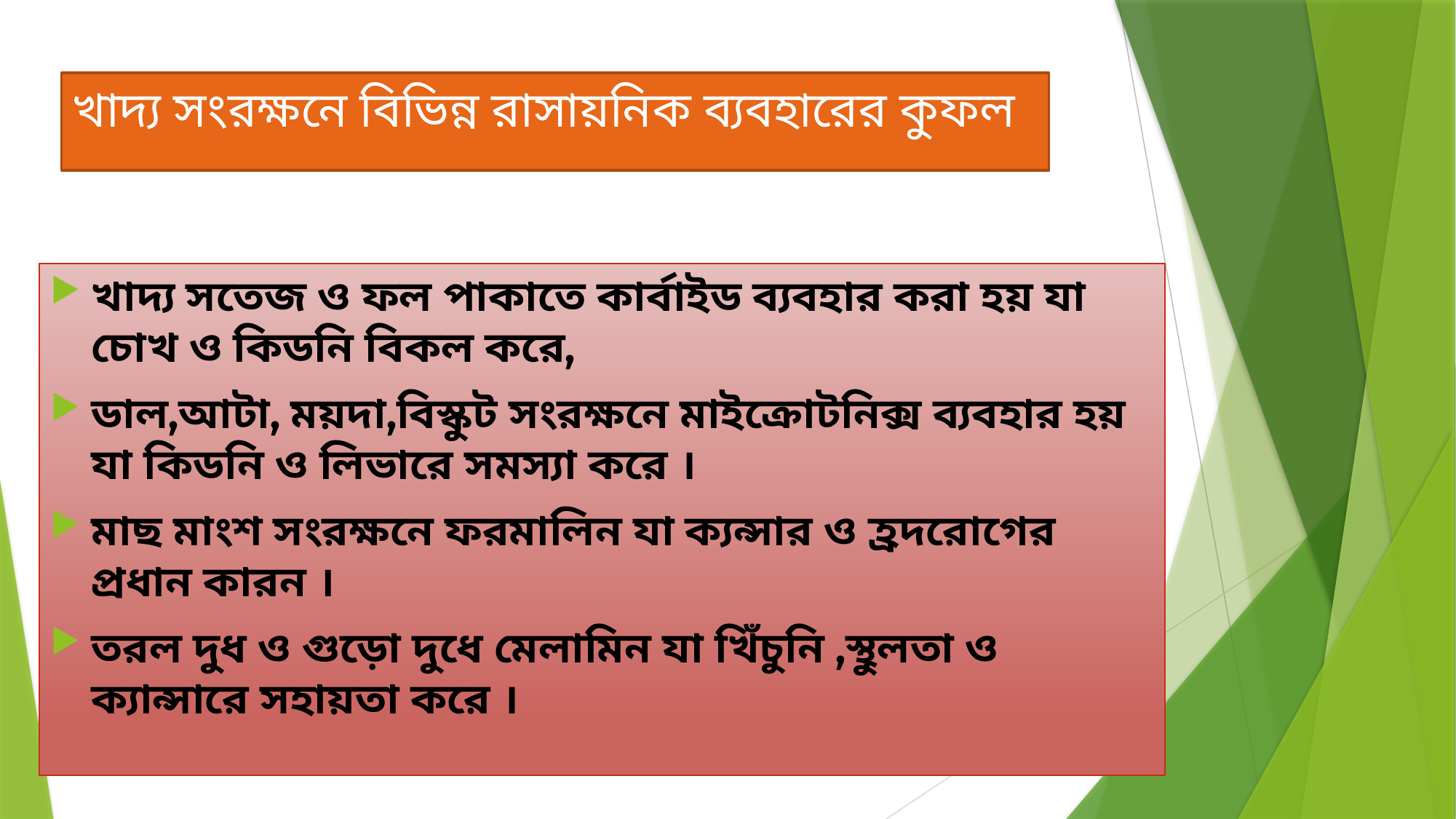

# খাদ্য সংরক্ষনে বিভিন্ন রাসায়নিক ব্যবহারের কুফল
খাদ্য সতেজ ও ফল পাকাতে কার্বাইড ব্যবহার করা হয় যা চোখ ও কিডনি বিকল করে,
ডাল,আটা, ময়দা,বিস্কুট সংরক্ষনে মাইক্রোটনিক্স ব্যবহার হয় যা কিডনি ও লিভারে সমস্যা করে ।
মাছ মাংশ সংরক্ষনে ফরমালিন যা ক্যন্সার ও হ্রদরোগের প্রধান কারন ।
তরল দুধ ও গুড়ো দুধে মেলামিন যা খিঁচুনি ,স্থুলতা ও ক্যান্সারে সহায়তা করে ।